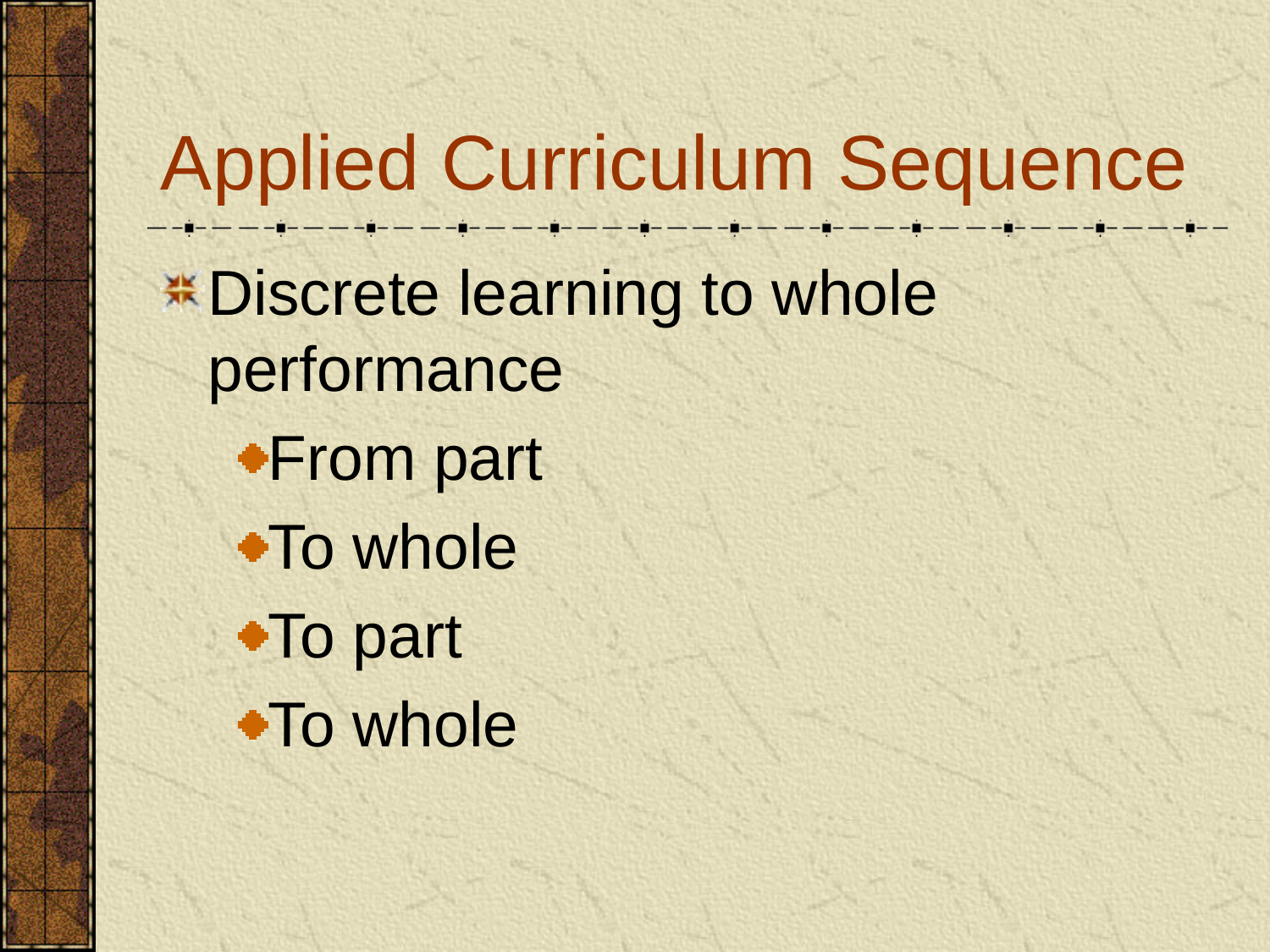

# Applied Curriculum Sequence
Discrete learning to whole performance
From part
To whole
To part
To whole